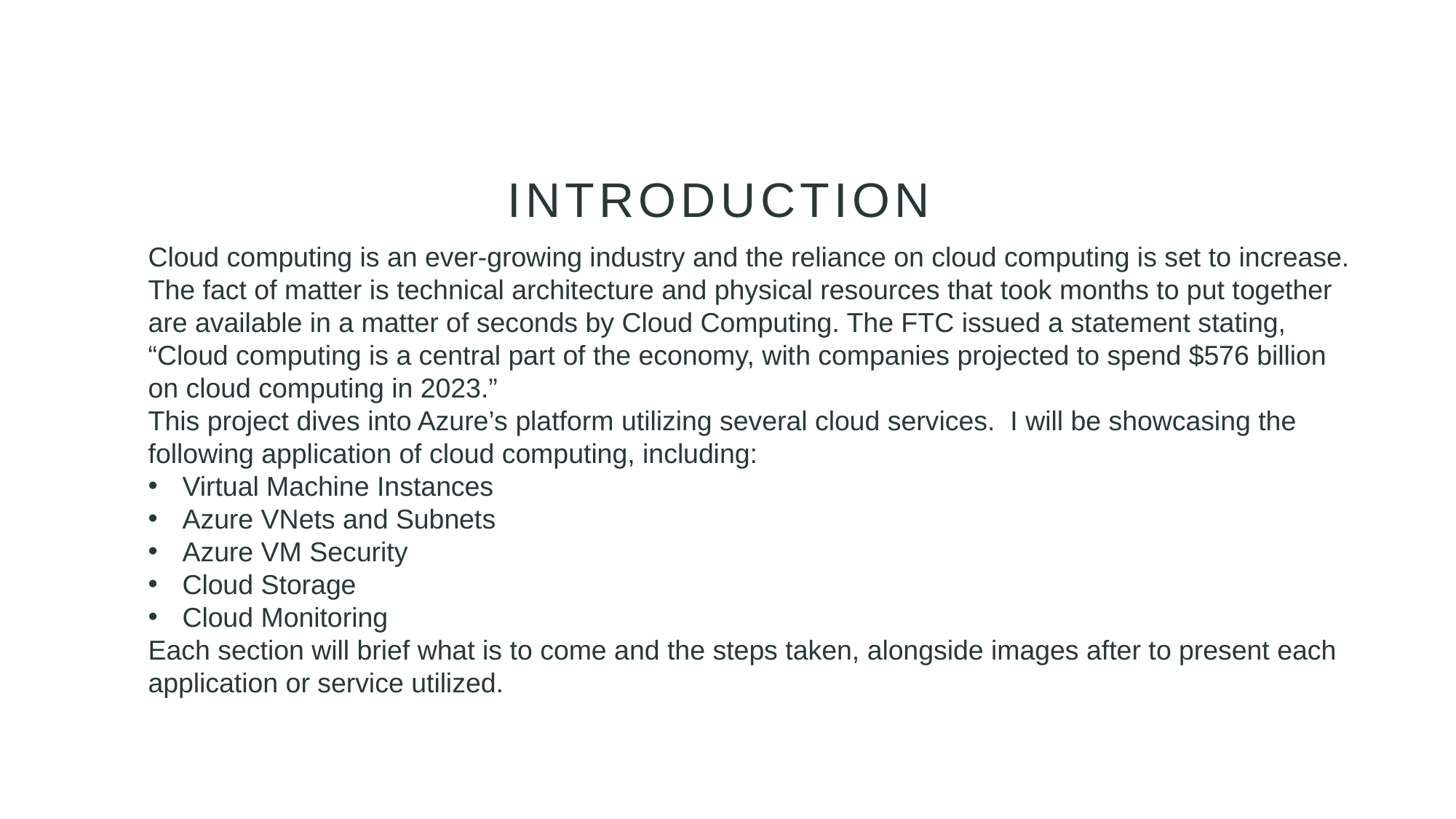

Introduction
Cloud computing is an ever-growing industry and the reliance on cloud computing is set to increase. The fact of matter is technical architecture and physical resources that took months to put together are available in a matter of seconds by Cloud Computing. The FTC issued a statement stating, “Cloud computing is a central part of the economy, with companies projected to spend $576 billion on cloud computing in 2023.”
This project dives into Azure’s platform utilizing several cloud services.  I will be showcasing the following application of cloud computing, including:
Virtual Machine Instances
Azure VNets and Subnets
Azure VM Security
Cloud Storage
Cloud Monitoring
Each section will brief what is to come and the steps taken, alongside images after to present each application or service utilized.